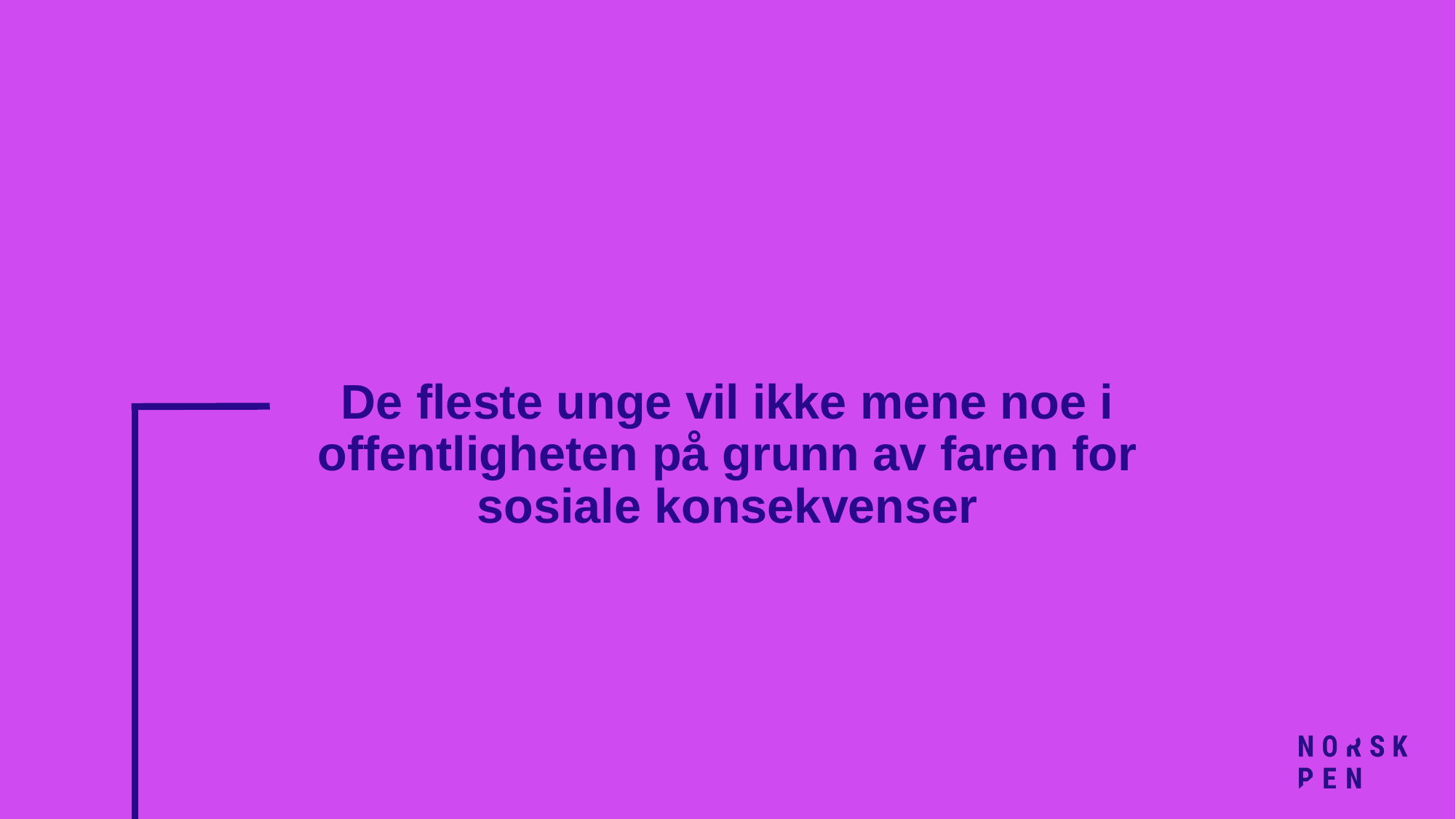

# De fleste unge vil ikke mene noe i offentligheten på grunn av faren for sosiale konsekvenser